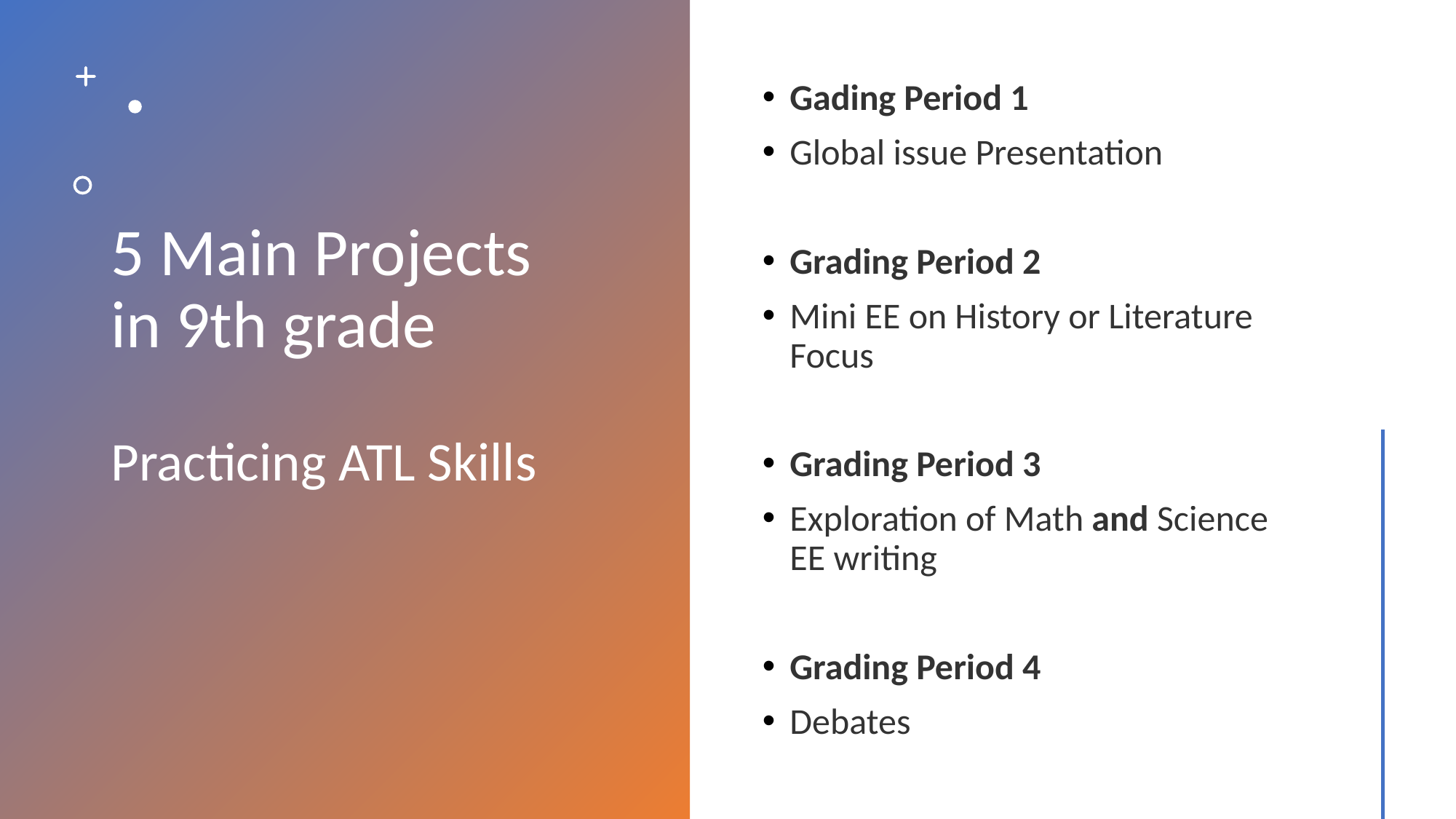

# 5 Main Projects in 9th grade Practicing ATL Skills
Gading Period 1
Global issue Presentation

Grading Period 2
Mini EE on History or Literature Focus

Grading Period 3
Exploration of Math and Science EE writing

Grading Period 4
Debates